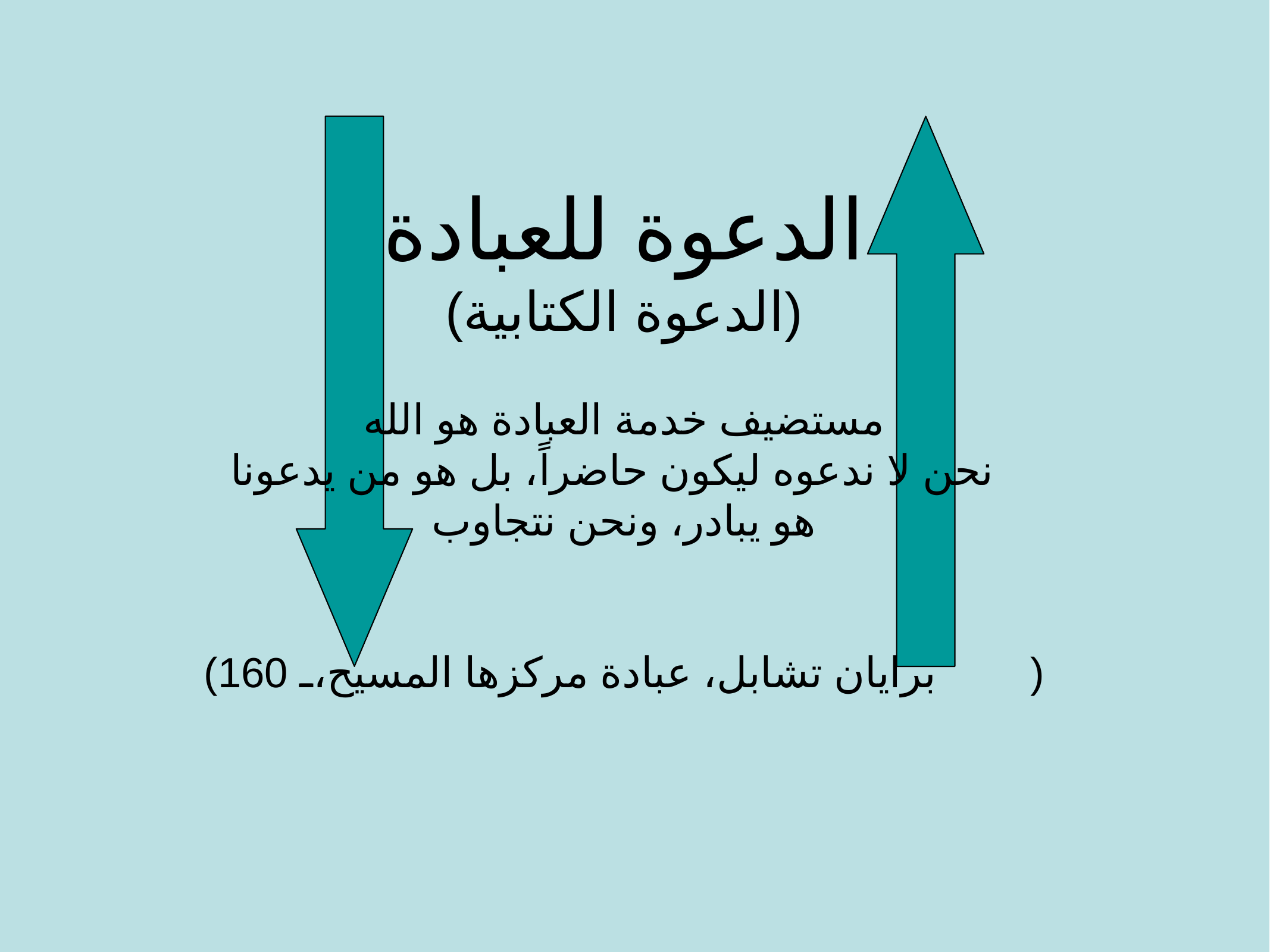

الدعوة للعبادة
(الدعوة الكتابية)

مستضيف خدمة العبادة هو الله
نحن لا ندعوه ليكون حاضراً، بل هو من يدعونا
هو يبادر، ونحن نتجاوب

(برايان تشابل، عبادة مركزها المسيح، 160)